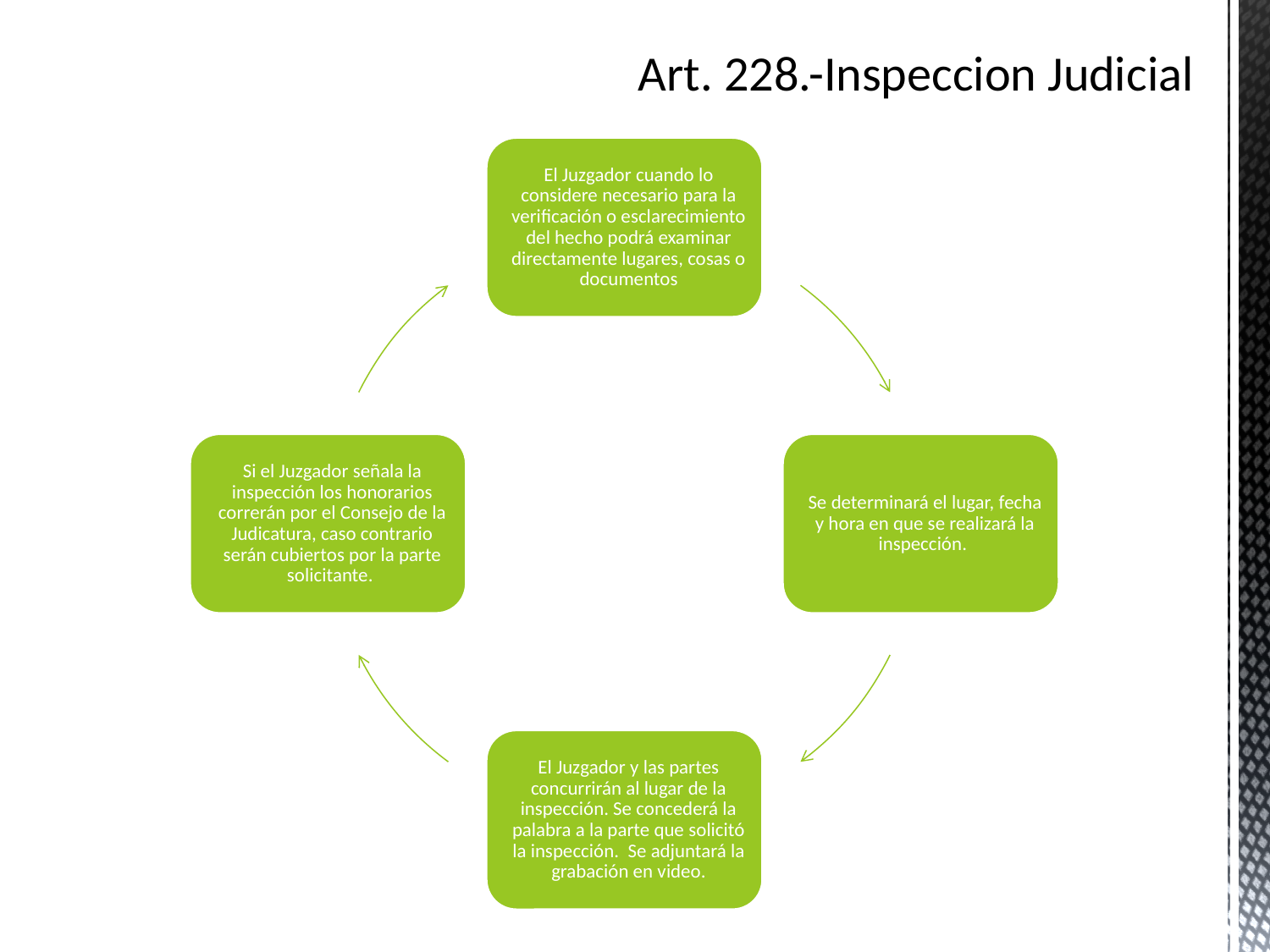

# Art. 228.-Inspeccion Judicial
El Juzgador cuando lo considere necesario para la verificación o esclarecimiento del hecho podrá examinar directamente lugares, cosas o documentos
Se determinará el lugar, fecha y hora en que se realizará la inspección.
El Juzgador y las partes concurrirán al lugar de la inspección. Se concederá la palabra a la parte que solicitó la inspección.  Se adjuntará la grabación en video.
Si el Juzgador señala la inspección los honorarios correrán por el Consejo de la Judicatura, caso contrario serán cubiertos por la parte solicitante.